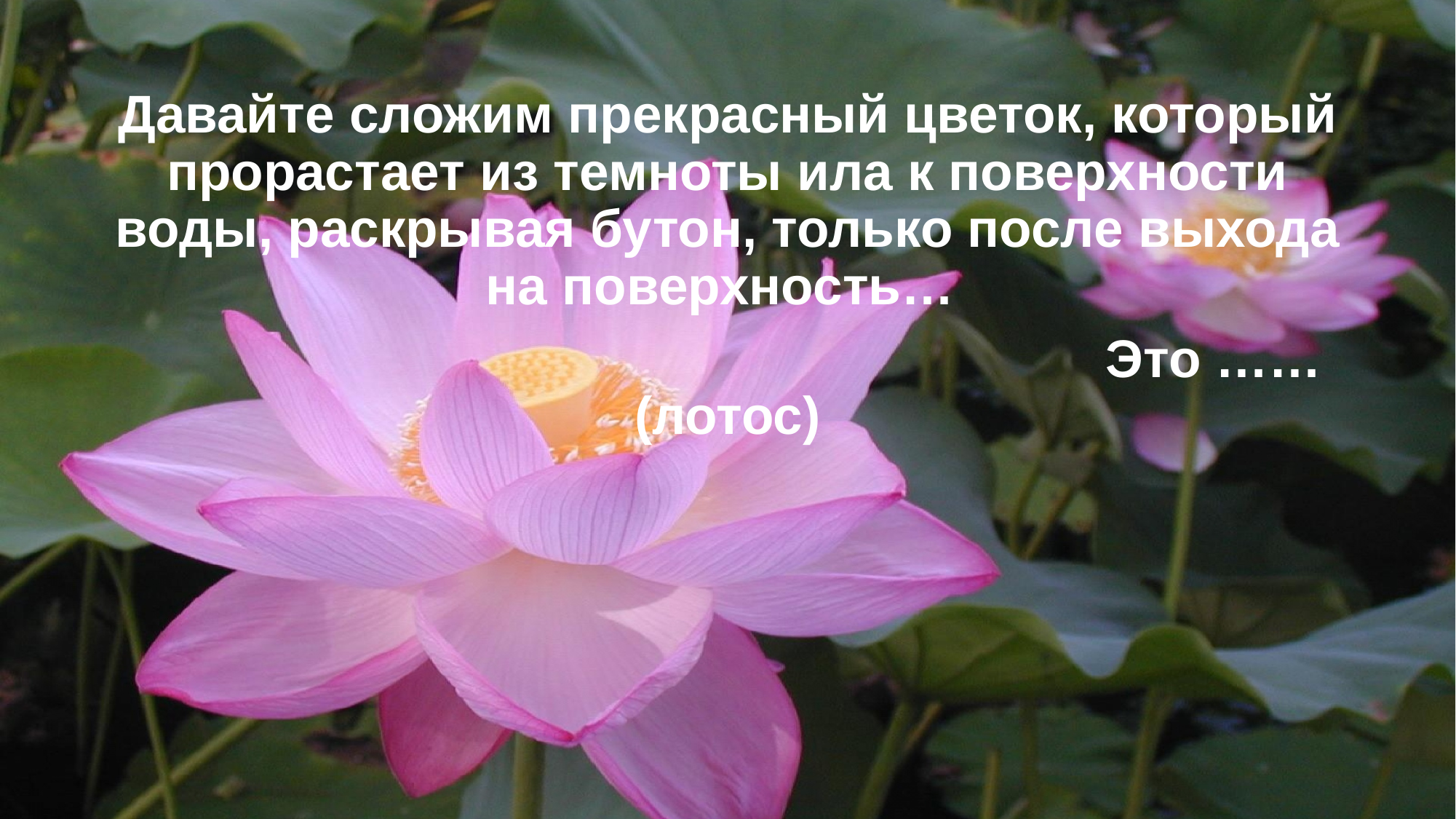

Давайте сложим прекрасный цветок, который прорастает из темноты ила к поверхности воды, раскрывая бутон, только после выхода на поверхность…
                                                                  Это ……(лотос)